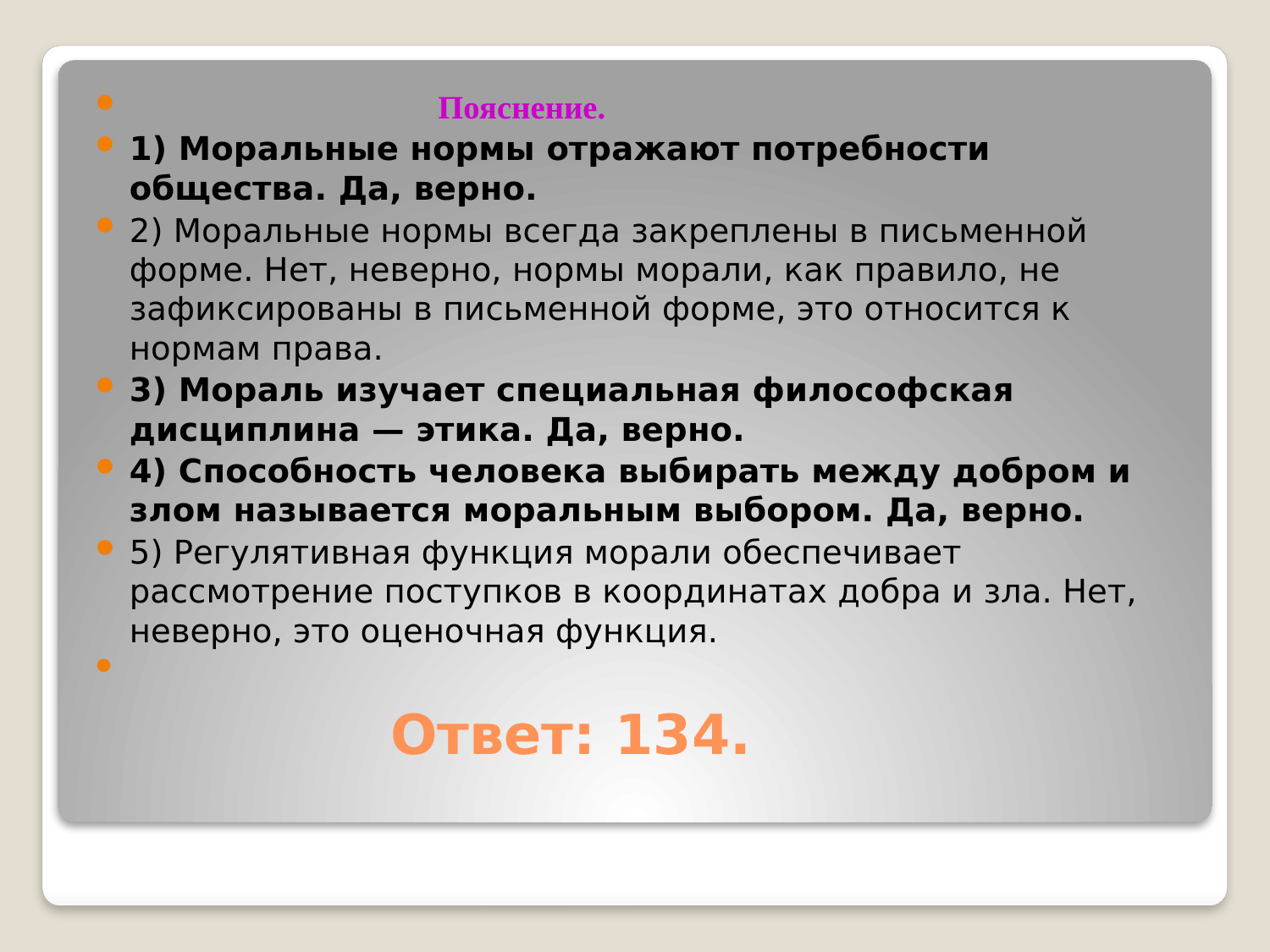

Пояснение.
1) Моральные нормы отражают потребности общества. Да, верно.
2) Моральные нормы всегда закреплены в письменной форме. Нет, неверно, нормы морали, как правило, не зафиксированы в письменной форме, это относится к нормам права.
3) Мораль изучает специальная философская дисциплина — этика. Да, верно.
4) Способность человека выбирать между добром и злом называется моральным выбором. Да, верно.
5) Регулятивная функция морали обеспечивает рассмотрение поступков в координатах добра и зла. Нет, неверно, это оценочная функция.

# Ответ: 134.